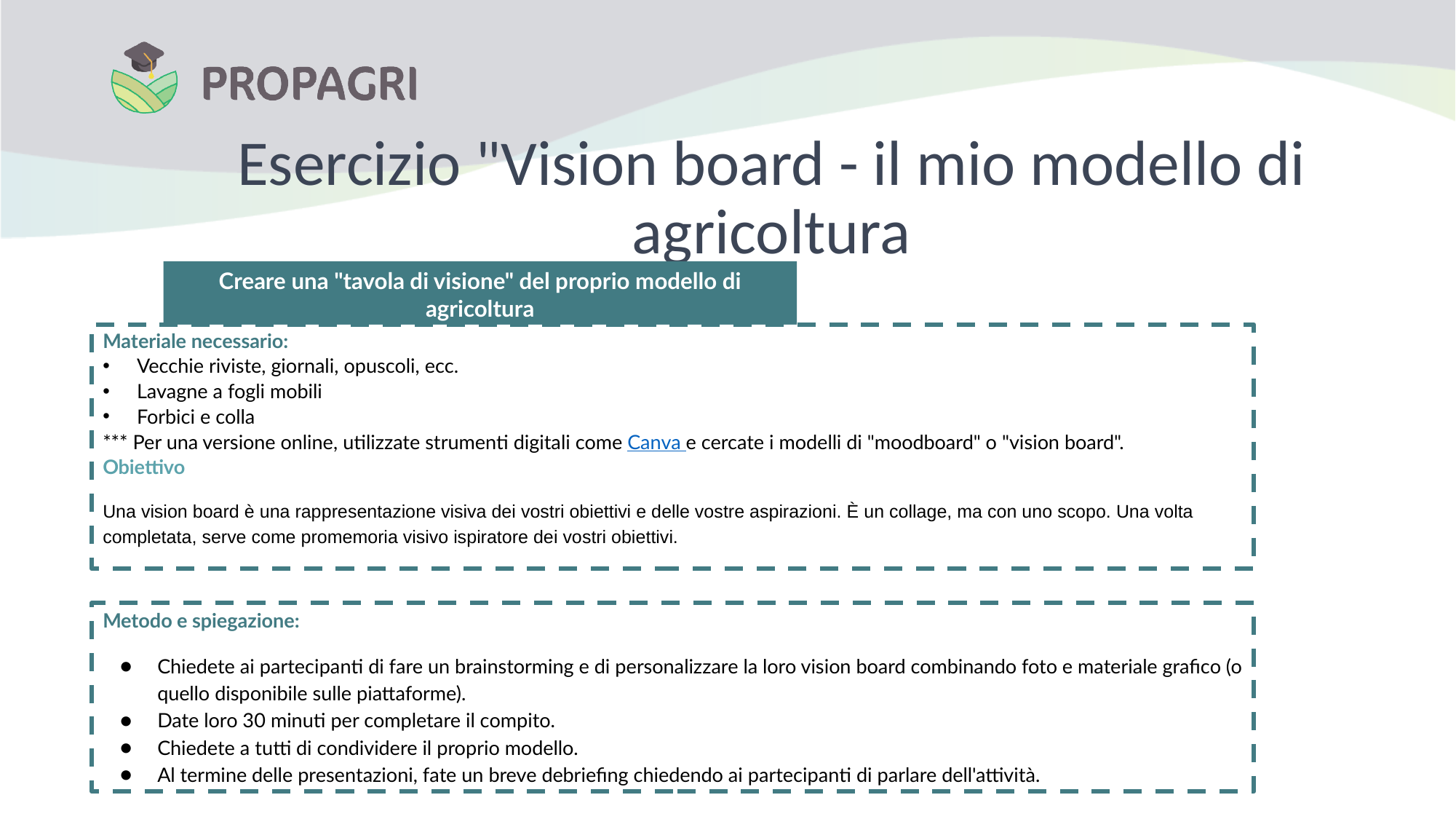

# Esercizio "Vision board - il mio modello di agricoltura

Creare una "tavola di visione" del proprio modello di agricoltura

Materiale necessario:
Vecchie riviste, giornali, opuscoli, ecc.
Lavagne a fogli mobili
Forbici e colla
*** Per una versione online, utilizzate strumenti digitali come Canva e cercate i modelli di "moodboard" o "vision board".
Obiettivo
Una vision board è una rappresentazione visiva dei vostri obiettivi e delle vostre aspirazioni. È un collage, ma con uno scopo. Una volta completata, serve come promemoria visivo ispiratore dei vostri obiettivi.

Metodo e spiegazione:
Chiedete ai partecipanti di fare un brainstorming e di personalizzare la loro vision board combinando foto e materiale grafico (o quello disponibile sulle piattaforme).
Date loro 30 minuti per completare il compito.
Chiedete a tutti di condividere il proprio modello.
Al termine delle presentazioni, fate un breve debriefing chiedendo ai partecipanti di parlare dell'attività.